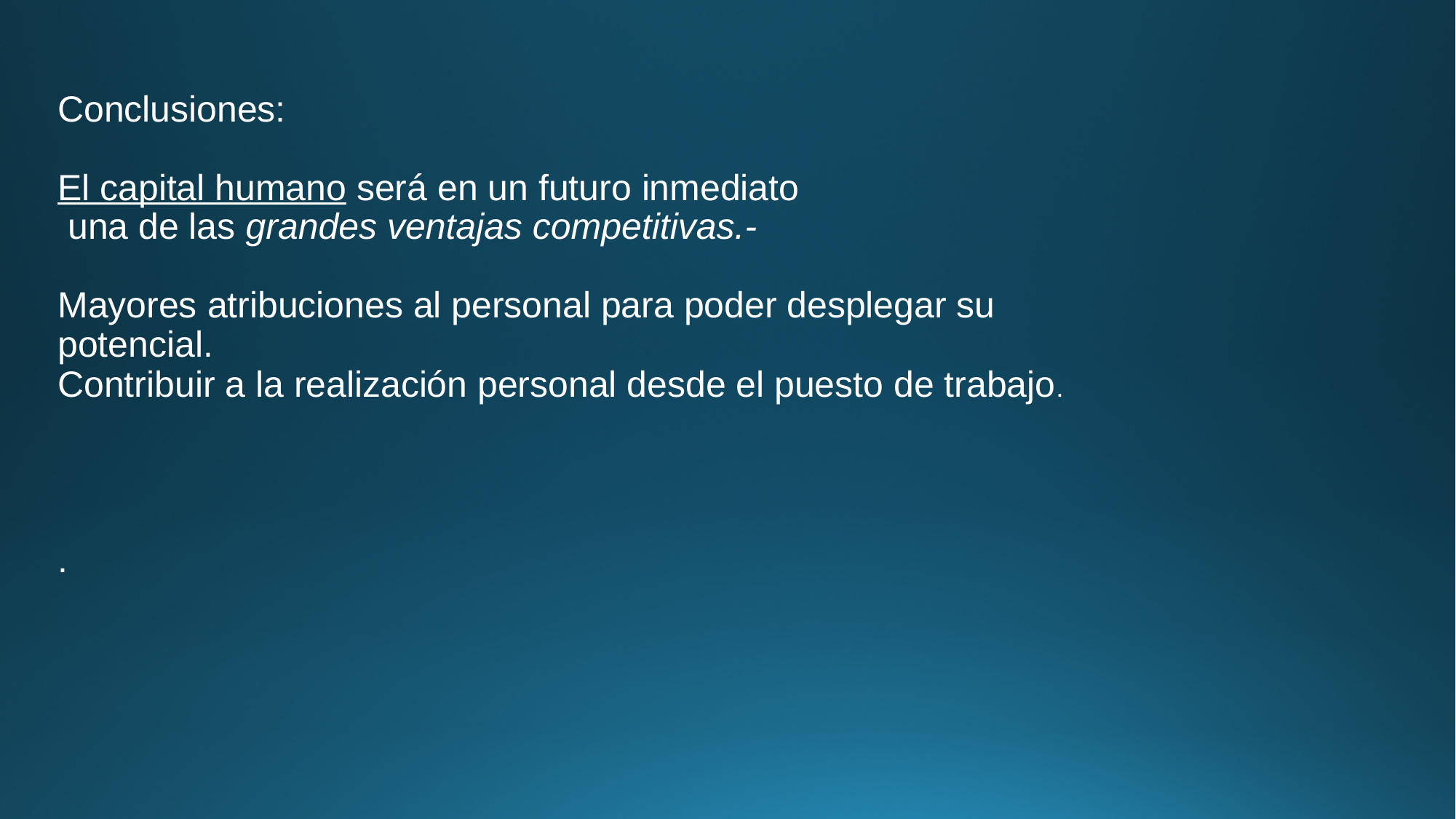

Conclusiones:

El capital humano será en un futuro inmediato
 una de las grandes ventajas competitivas.-

Mayores atribuciones al personal para poder desplegar su potencial.
Contribuir a la realización personal desde el puesto de trabajo.

.